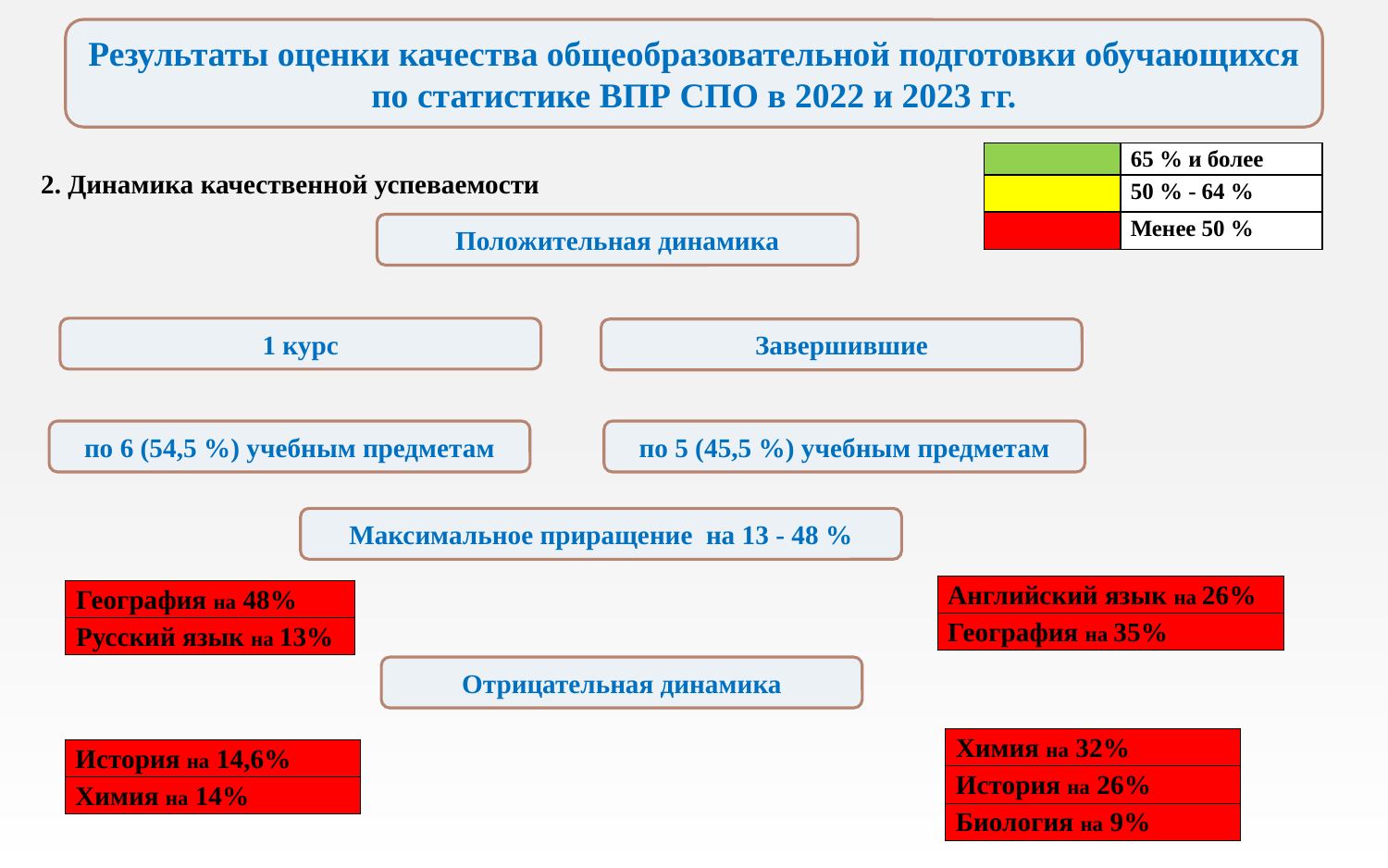

Результаты оценки качества общеобразовательной подготовки обучающихся по статистике ВПР СПО в 2022 и 2023 гг.

2. Динамика качественной успеваемости

|  | 65 % и более |
| --- | --- |
|  | 50 % - 64 % |
|  | Менее 50 % |
Положительная динамика
1 курс
Завершившие
по 5 (45,5 %) учебным предметам
по 6 (54,5 %) учебным предметам
Максимальное приращение  на 13 - 48 %
| Английский язык на 26% |
| --- |
| География на 35% |
| География на 48% |
| --- |
| Русский язык на 13% |
Отрицательная динамика
| Химия на 32% |
| --- |
| История на 26% |
| Биология на 9% |
| История на 14,6% |
| --- |
| Химия на 14% |